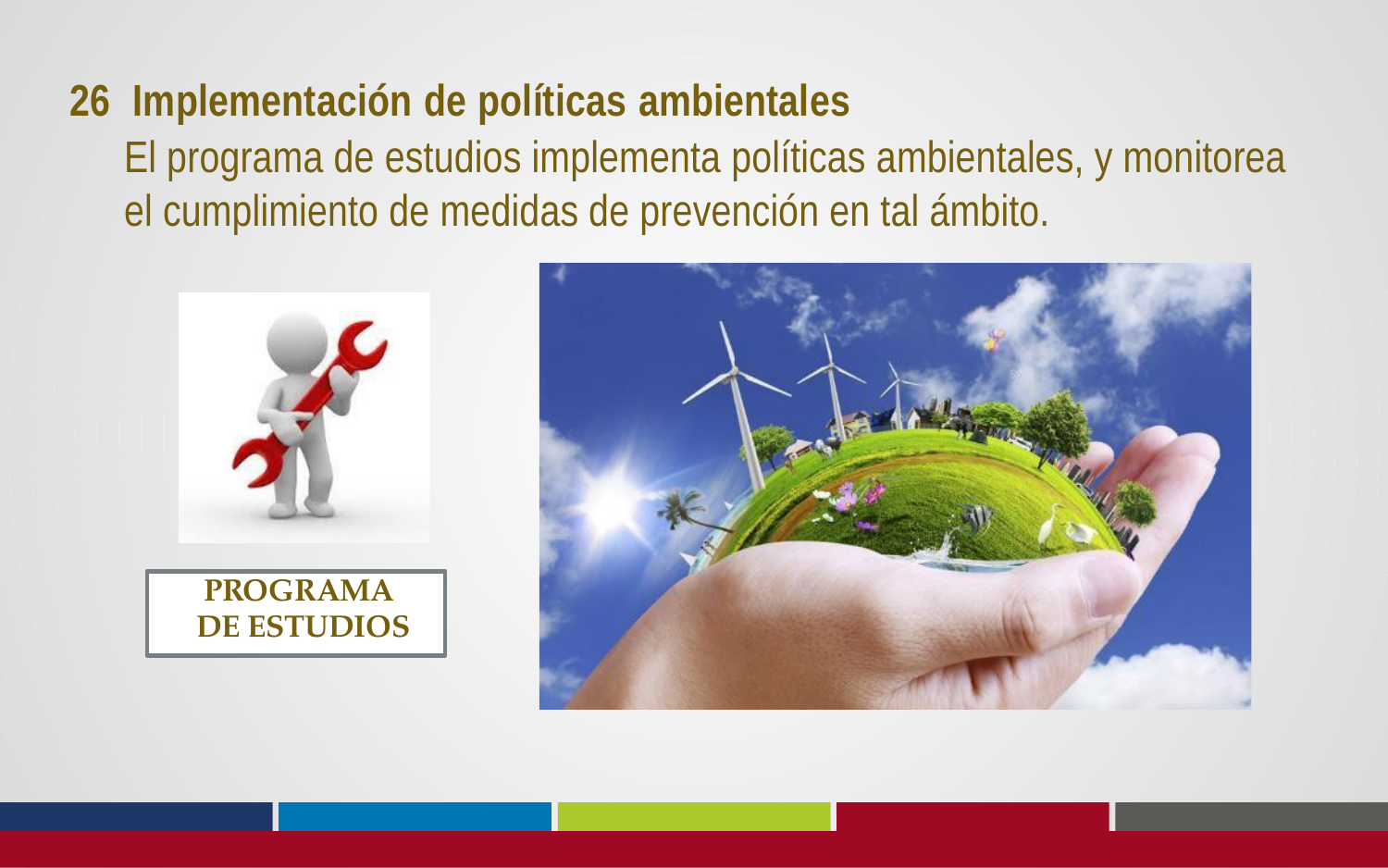

26	Implementación de políticas ambientales
El programa de estudios implementa políticas ambientales, y monitorea el cumplimiento de medidas de prevención en tal ámbito.

PROGRAMA DE ESTUDIOS